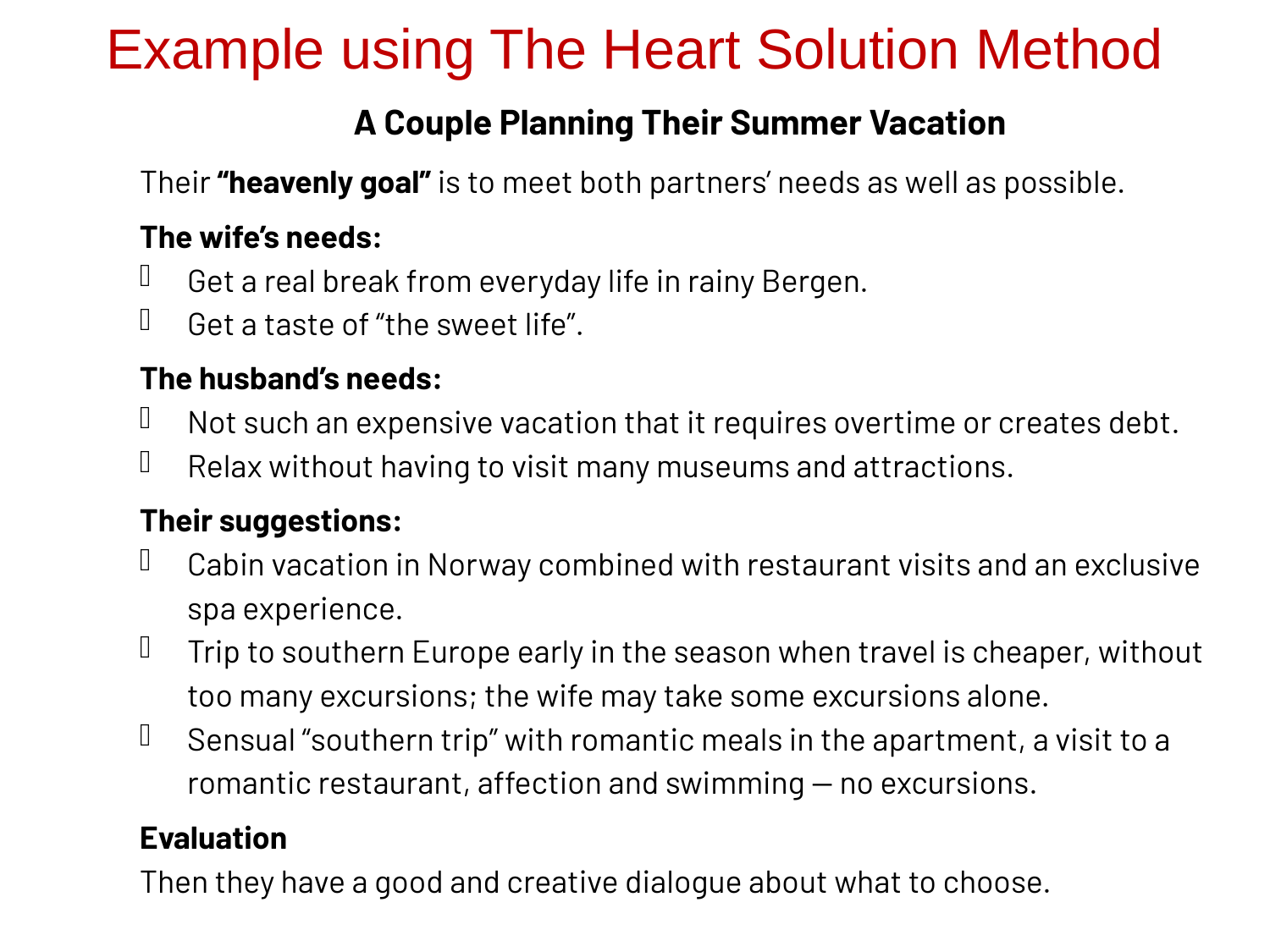

Example using The Heart Solution Method
A Couple Planning Their Summer Vacation
Their “heavenly goal” is to meet both partners’ needs as well as possible.
The wife’s needs:
Get a real break from everyday life in rainy Bergen.
Get a taste of “the sweet life”.
The husband’s needs:
Not such an expensive vacation that it requires overtime or creates debt.
Relax without having to visit many museums and attractions.
Their suggestions:
Cabin vacation in Norway combined with restaurant visits and an exclusive spa experience.
Trip to southern Europe early in the season when travel is cheaper, without too many excursions; the wife may take some excursions alone.
Sensual “southern trip” with romantic meals in the apartment, a visit to a romantic restaurant, affection and swimming — no excursions.
Evaluation
Then they have a good and creative dialogue about what to choose.